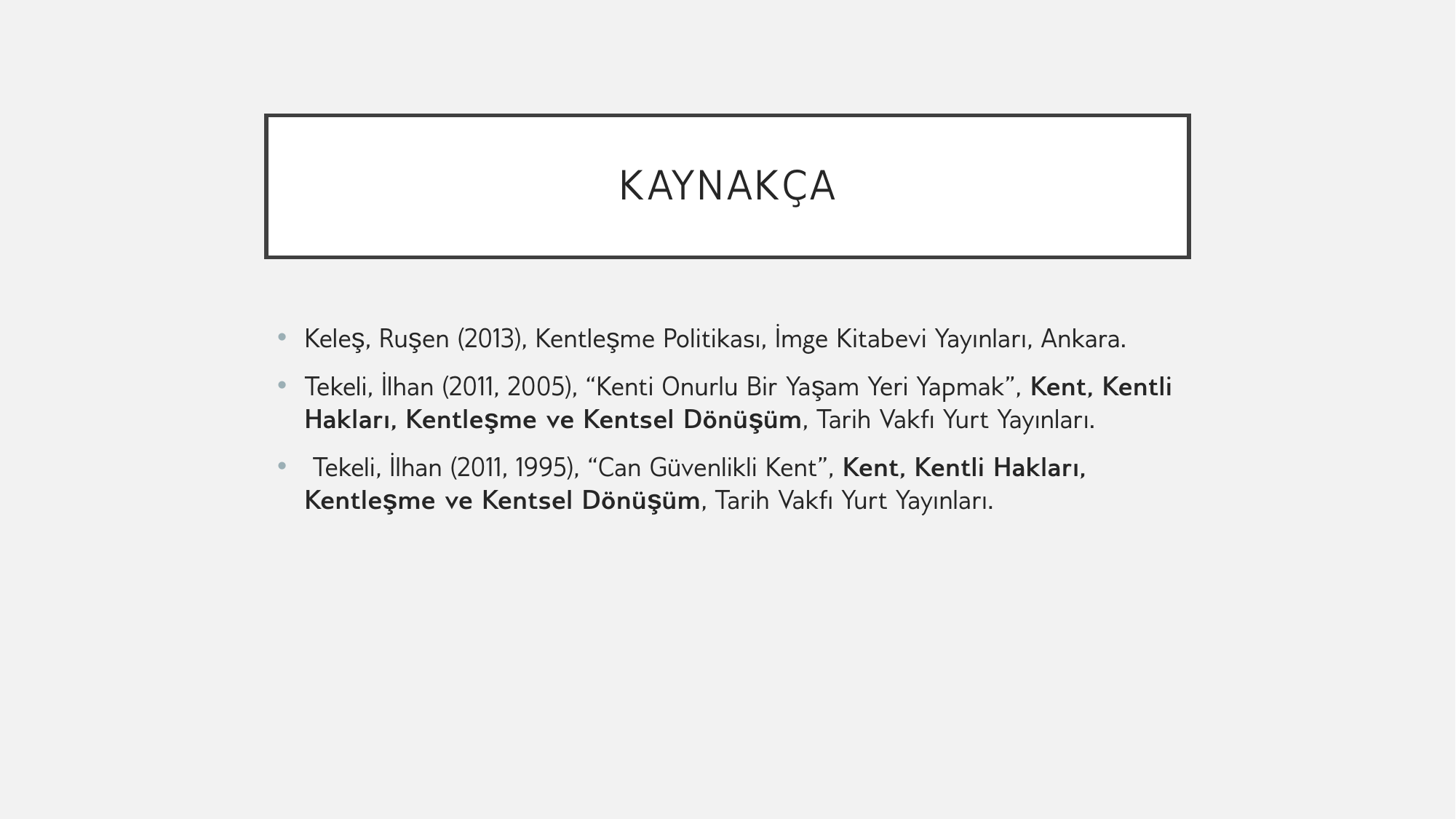

# Kaynakça
Keleş, Ruşen (2013), Kentleşme Politikası, İmge Kitabevi Yayınları, Ankara.
Tekeli, İlhan (2011, 2005), “Kenti Onurlu Bir Yaşam Yeri Yapmak”, Kent, Kentli Hakları, Kentleşme ve Kentsel Dönüşüm, Tarih Vakfı Yurt Yayınları.
 Tekeli, İlhan (2011, 1995), “Can Güvenlikli Kent”, Kent, Kentli Hakları, Kentleşme ve Kentsel Dönüşüm, Tarih Vakfı Yurt Yayınları.